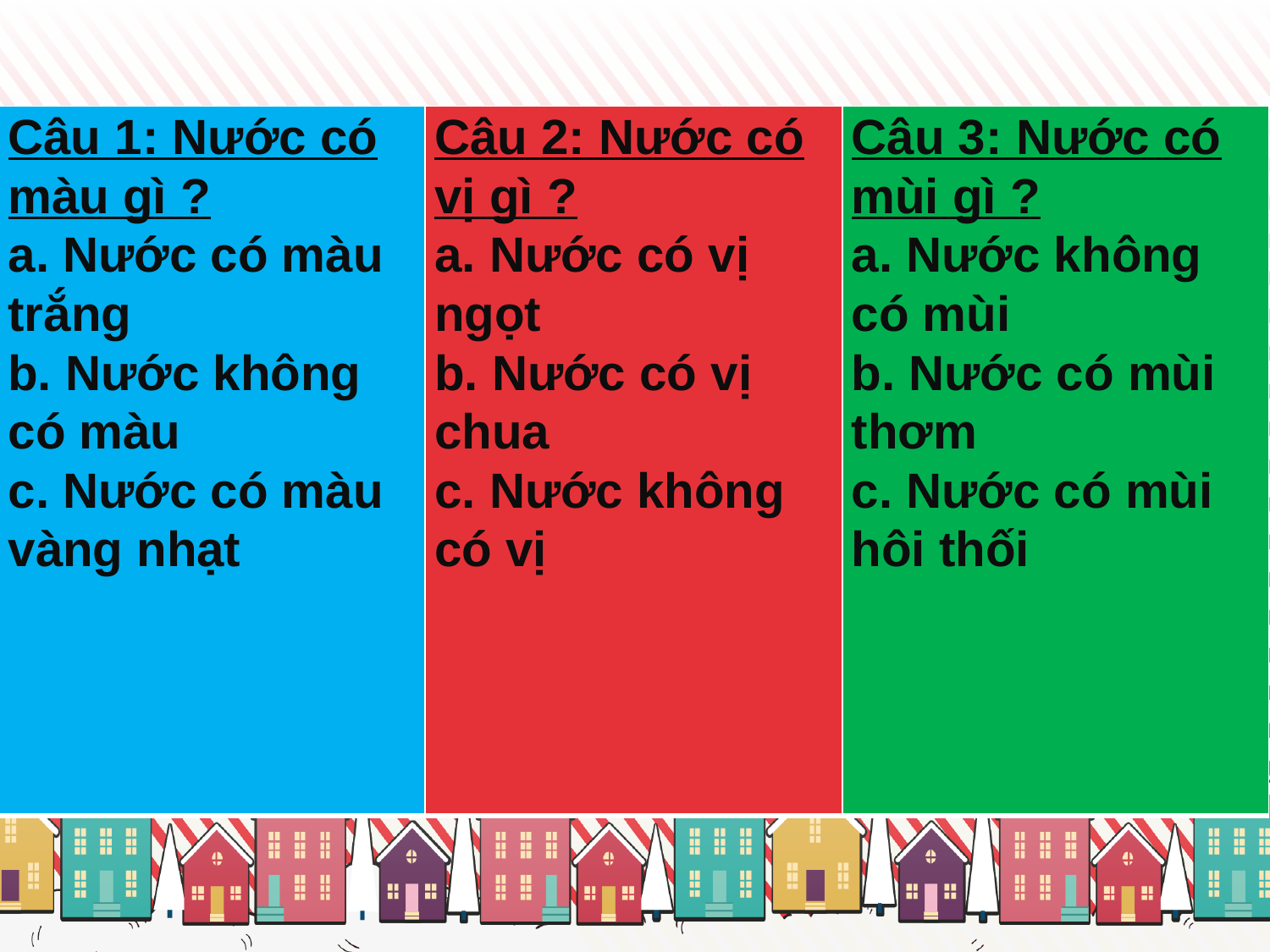

# Dự đoán
| Câu 1: Nước có màu gì ? a. Nước có màu trắng b. Nước không có màu c. Nước có màu vàng nhạt | Câu 2: Nước có vị gì ? a. Nước có vị ngọt b. Nước có vị chua c. Nước không có vị | Câu 3: Nước có mùi gì ? a. Nước không có mùi b. Nước có mùi thơm c. Nước có mùi hôi thối |
| --- | --- | --- |